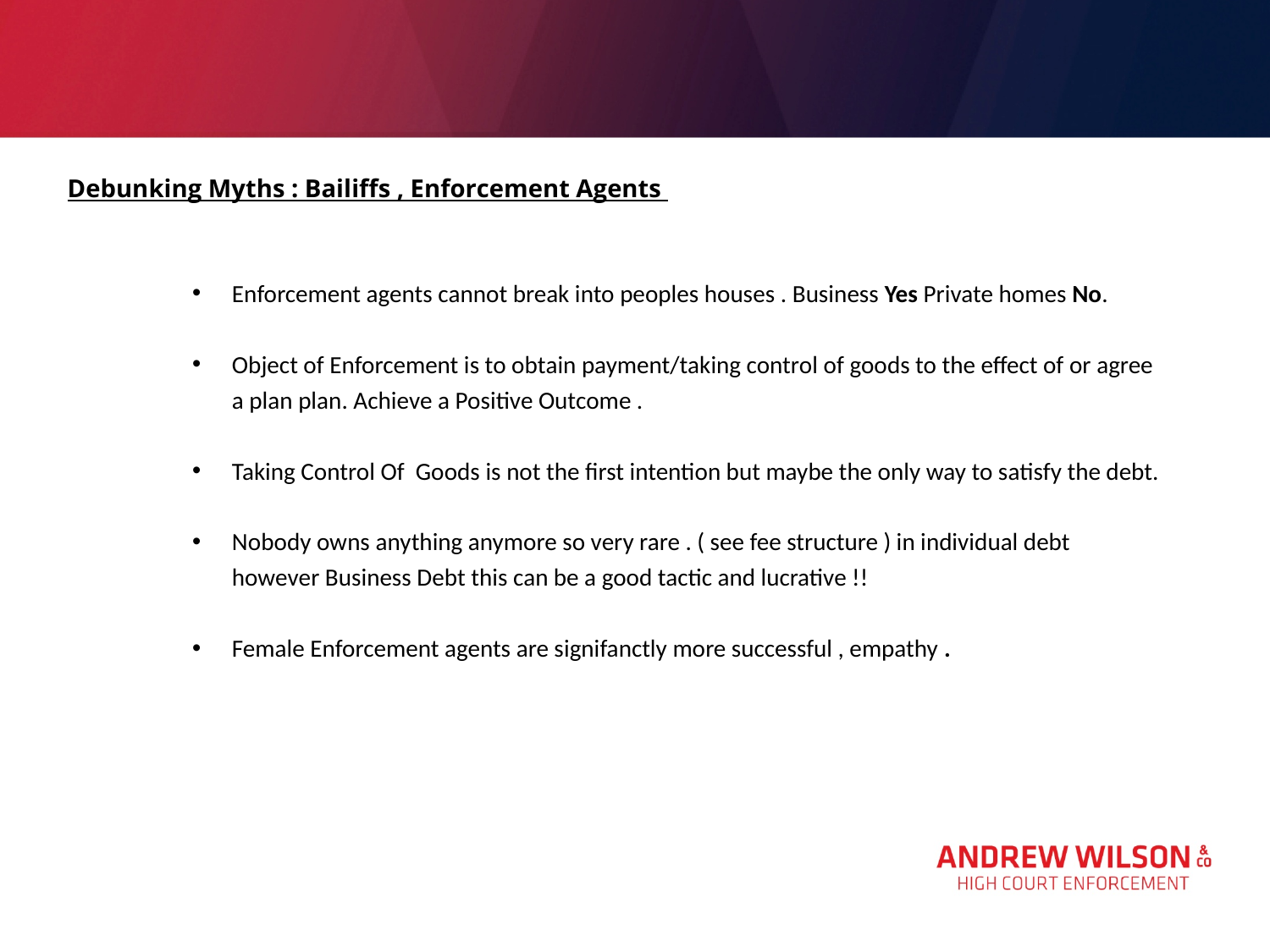

Debunking Myths : Bailiffs , Enforcement Agents here

Enforcement agents cannot break into peoples houses . Business Yes Private homes No.

Object of Enforcement is to obtain payment/taking control of goods to the effect of or agree a plan plan. Achieve a Positive Outcome .

Taking Control Of  Goods is not the first intention but maybe the only way to satisfy the debt.

Nobody owns anything anymore so very rare . ( see fee structure ) in individual debt however Business Debt this can be a good tactic and lucrative !!

Female Enforcement agents are signifanctly more successful , empathy .